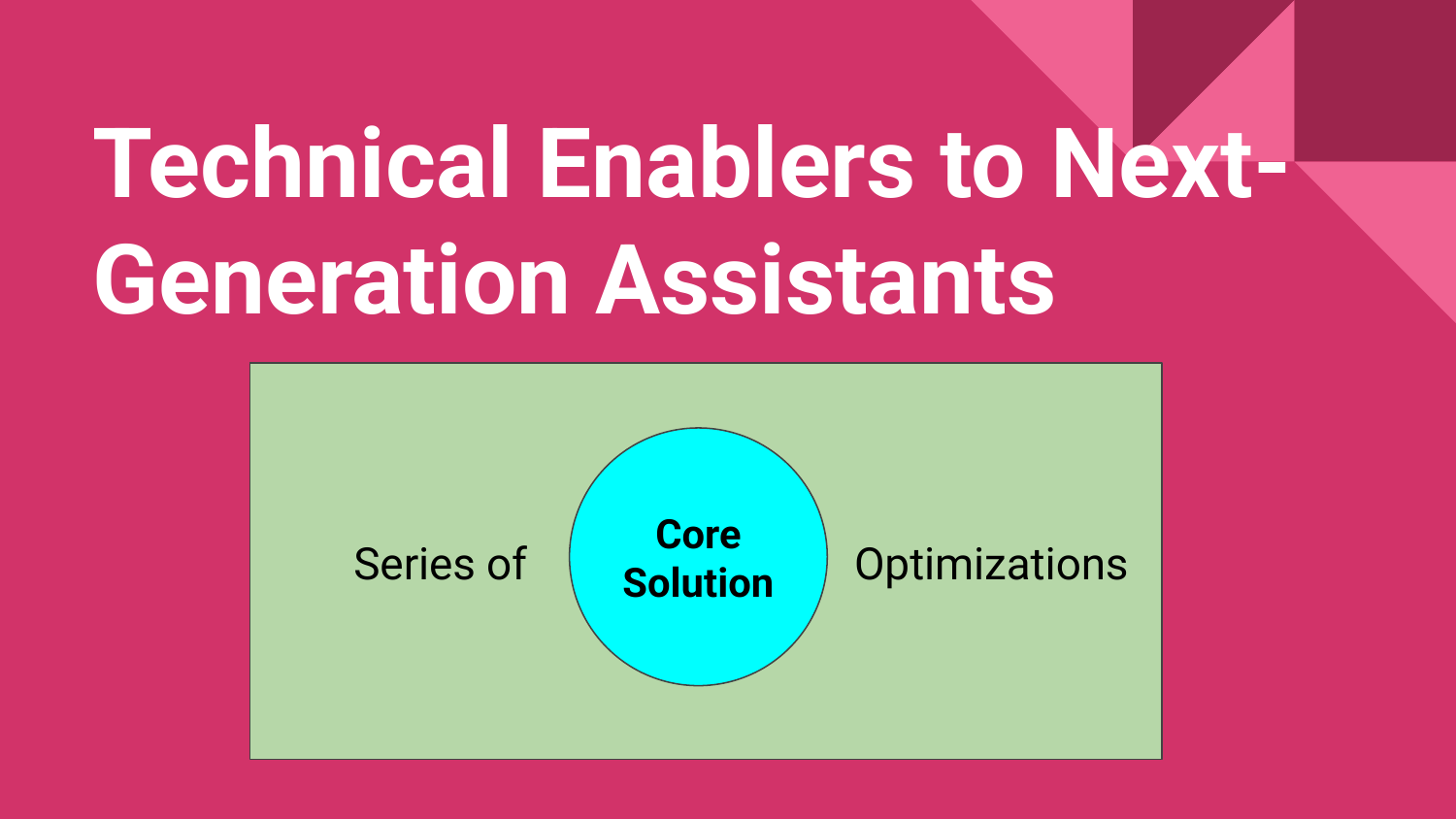

# Technical Enablers to Next-Generation Assistants

       Series of                              Optimizations

Core Solution